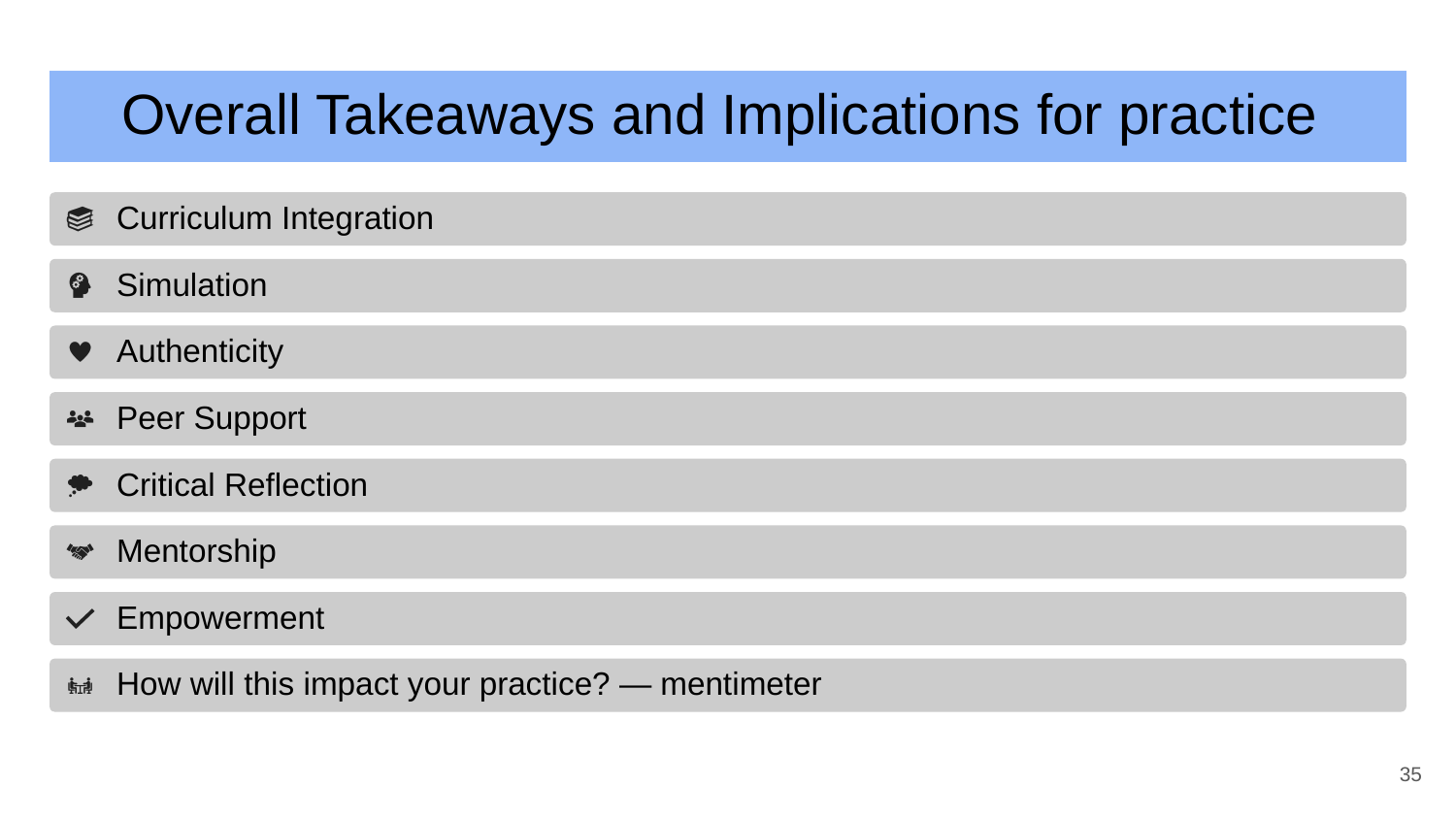

# Overall Takeaways and Implications for practice
Curriculum Integration
Simulation
Authenticity
Peer Support
Critical Reflection
Mentorship
Empowerment
How will this impact your practice? — mentimeter
35